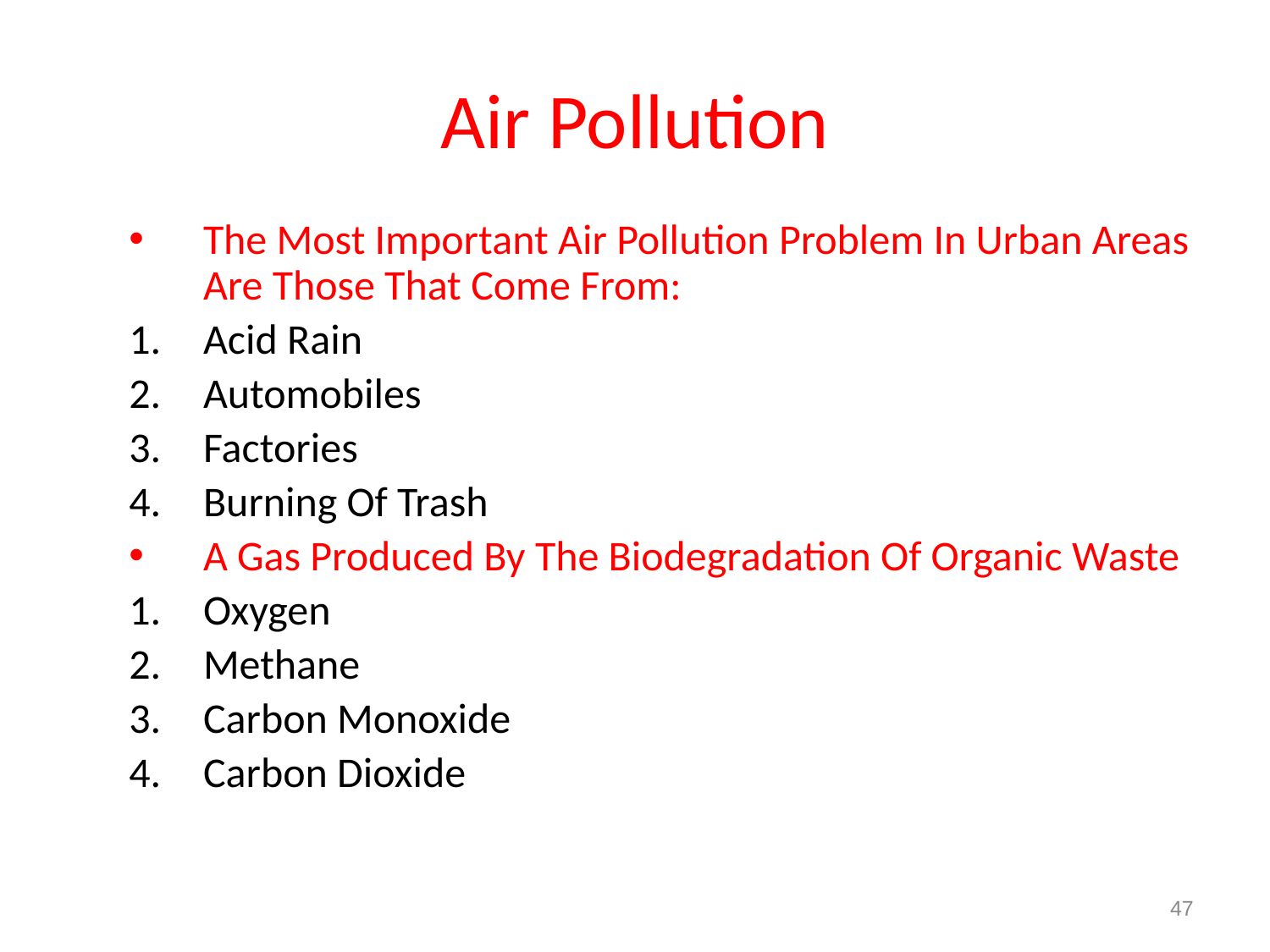

# Air Pollution
The Most Important Air Pollution Problem In Urban Areas Are Those That Come From:
Acid Rain
Automobiles
Factories
Burning Of Trash
A Gas Produced By The Biodegradation Of Organic Waste
Oxygen
Methane
Carbon Monoxide
Carbon Dioxide
47